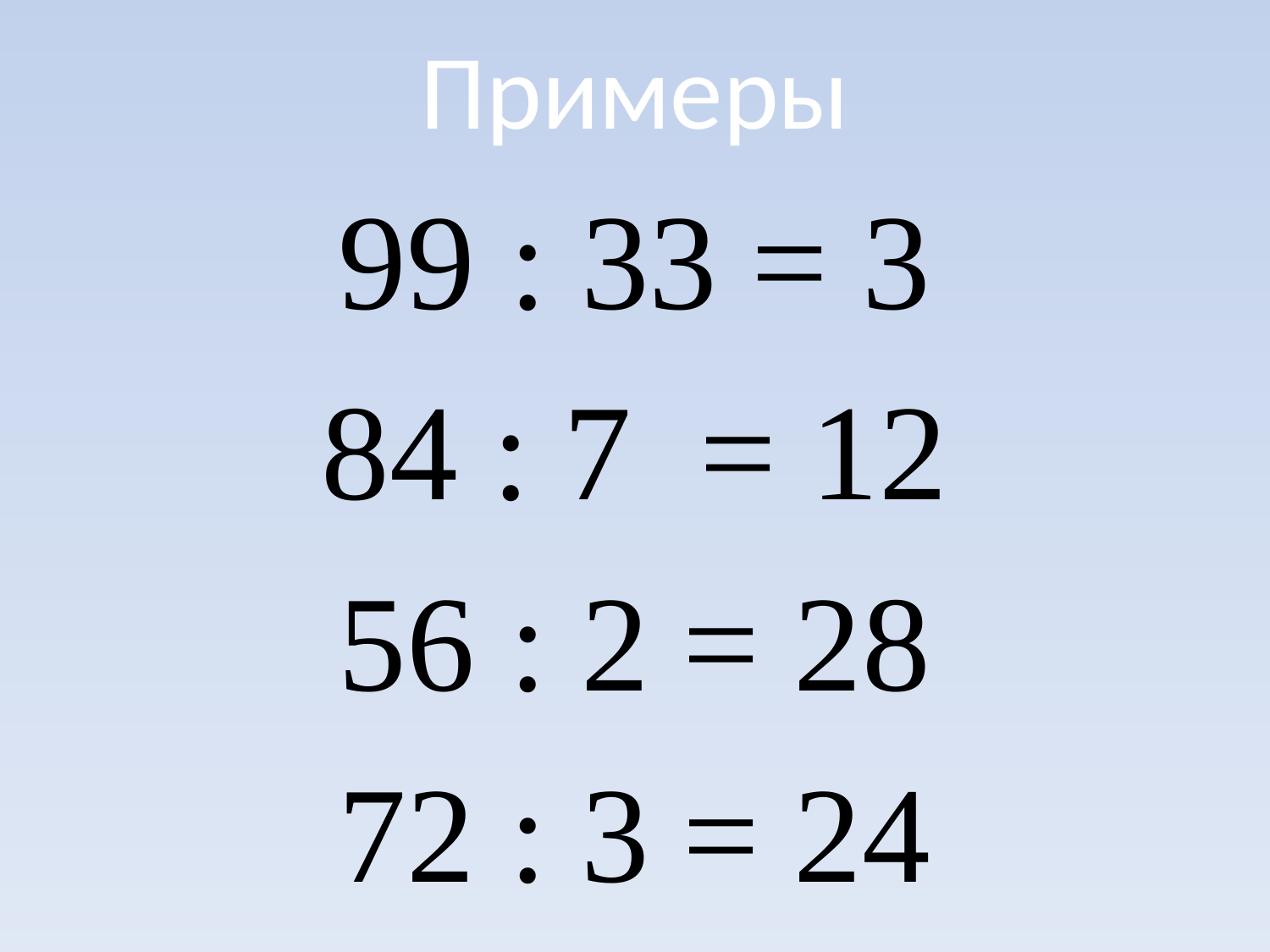

# Примеры
99 : 33 = 3
84 : 7  = 12
56 : 2 = 28
72 : 3 = 24